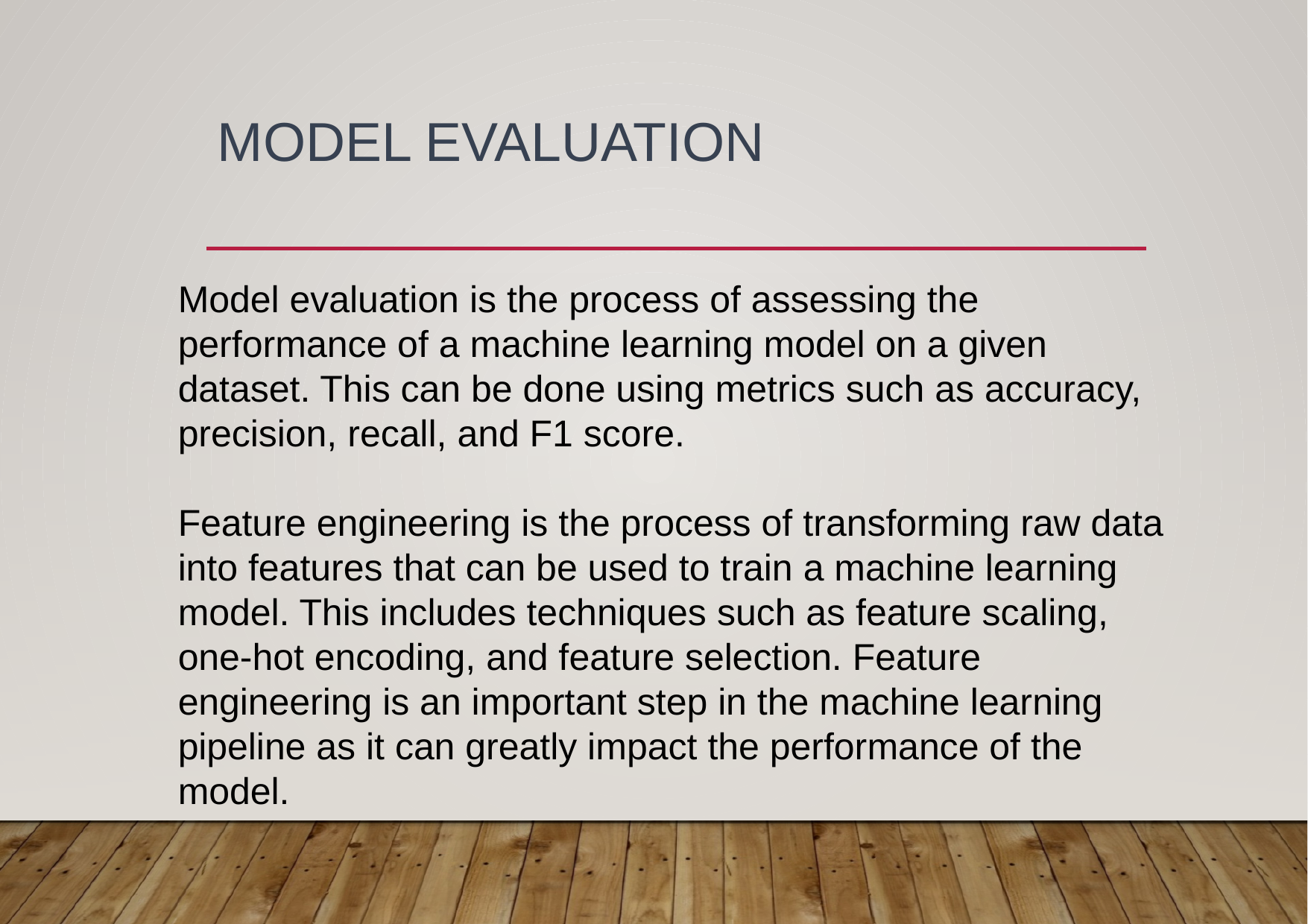

# Model evaluation
Model evaluation is the process of assessing the performance of a machine learning model on a given dataset. This can be done using metrics such as accuracy, precision, recall, and F1 score.

Feature engineering is the process of transforming raw data into features that can be used to train a machine learning model. This includes techniques such as feature scaling, one-hot encoding, and feature selection. Feature engineering is an important step in the machine learning pipeline as it can greatly impact the performance of the model.